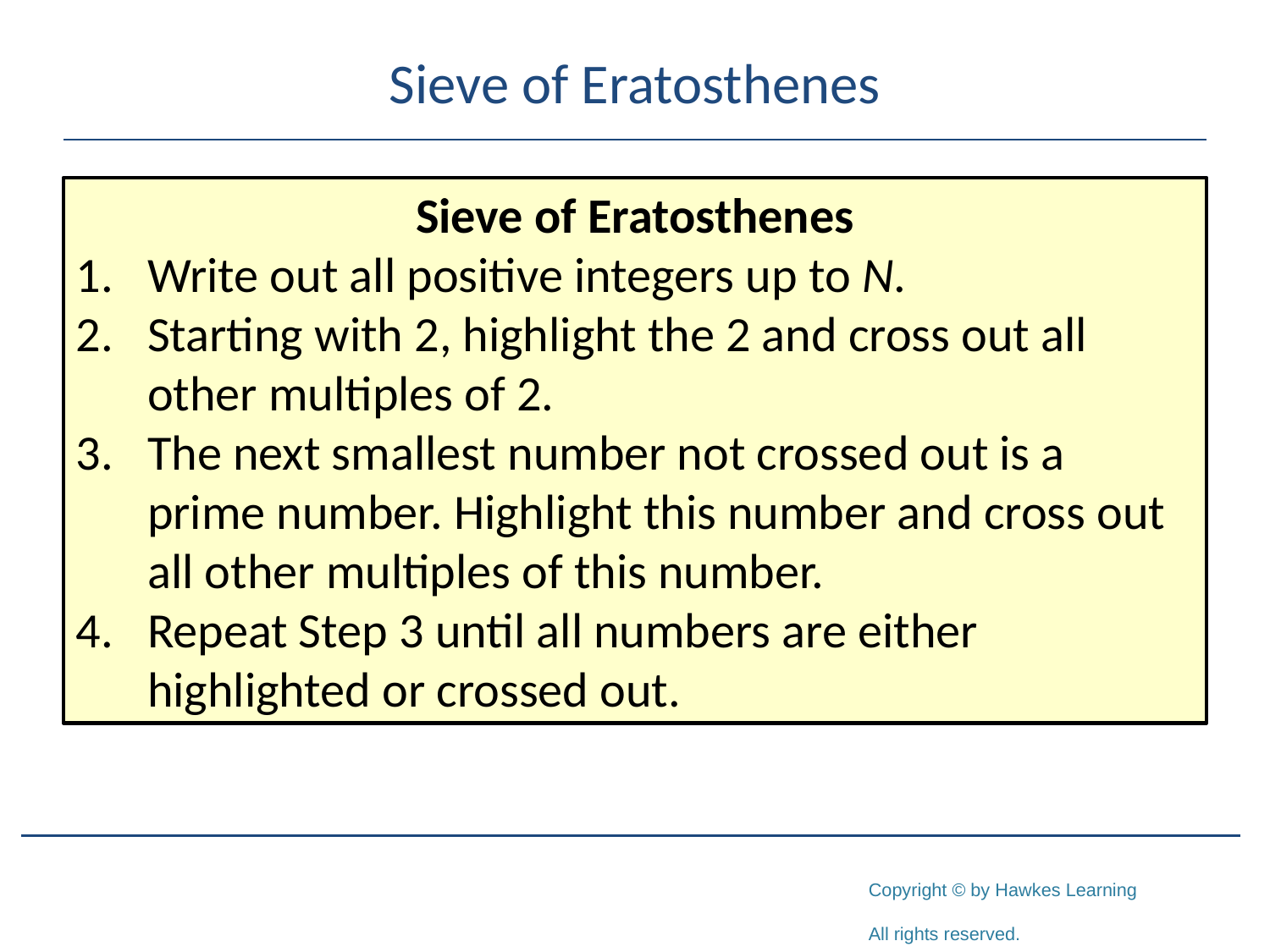

# Sieve of Eratosthenes

Sieve of Eratosthenes
Write out all positive integers up to N.
Starting with 2, highlight the 2 and cross out all other multiples of 2.
The next smallest number not crossed out is a prime number. Highlight this number and cross out all other multiples of this number.
Repeat Step 3 until all numbers are either highlighted or crossed out.